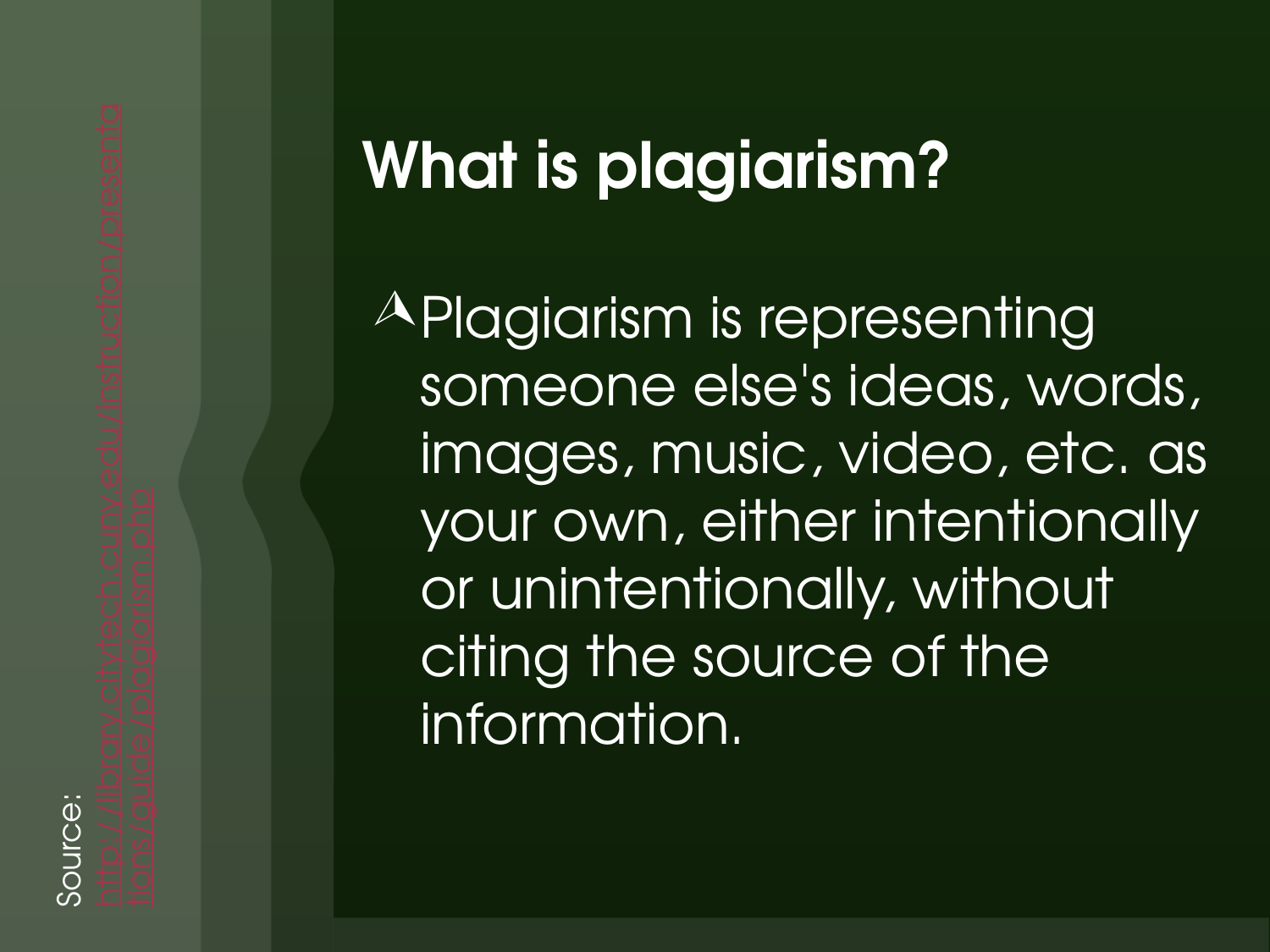

# What is plagiarism?
Source: http://library.citytech.cuny.edu/instruction/presentations/guide/plagiarism.php
Plagiarism is representing someone else's ideas, words, images, music, video, etc. as your own, either intentionally or unintentionally, without citing the source of the information.